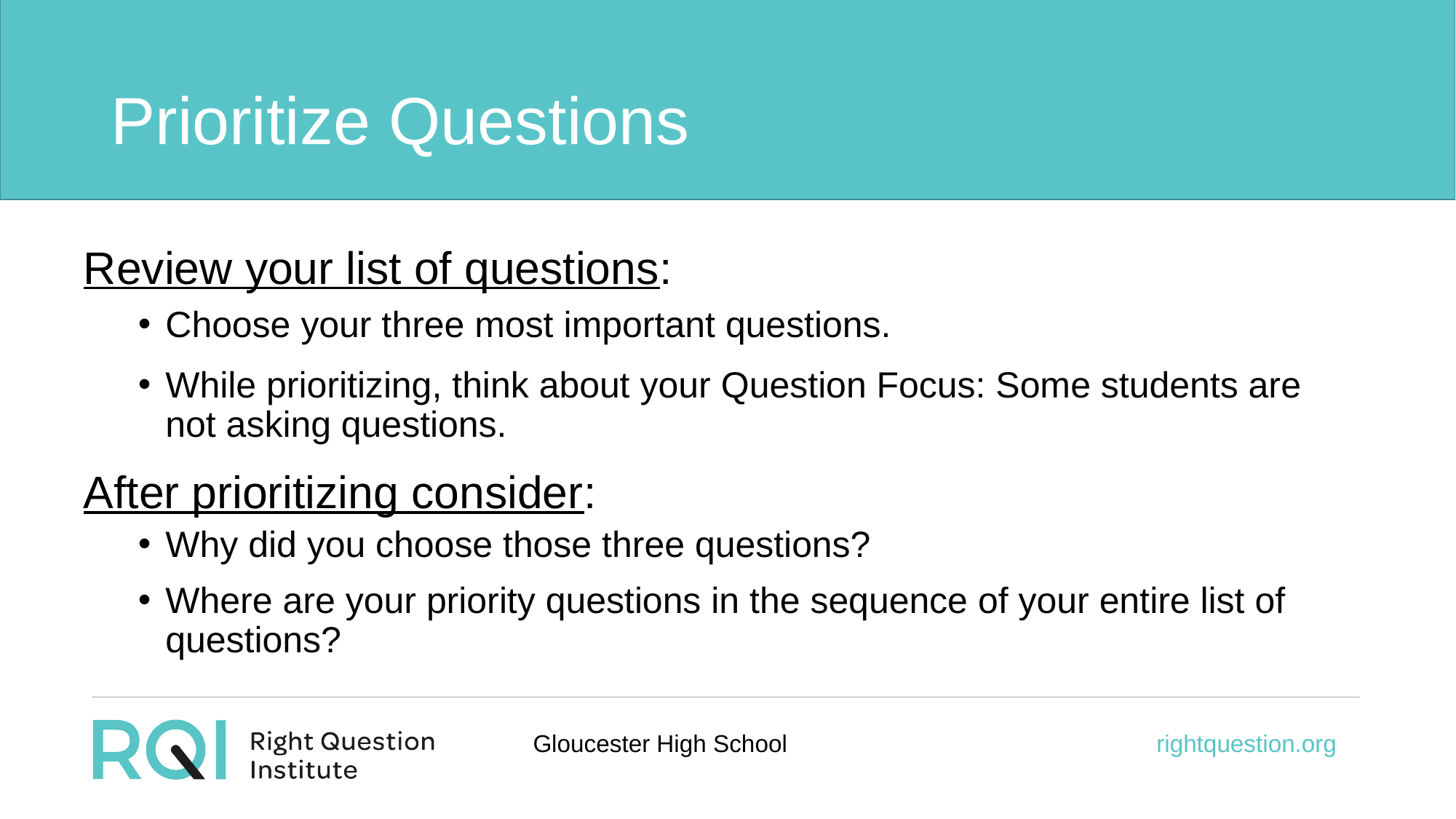

# Prioritize Questions
Review your list of questions:
Choose your three most important questions.
While prioritizing, think about your Question Focus: Some students are not asking questions.
After prioritizing consider:
Why did you choose those three questions?
Where are your priority questions in the sequence of your entire list of questions?